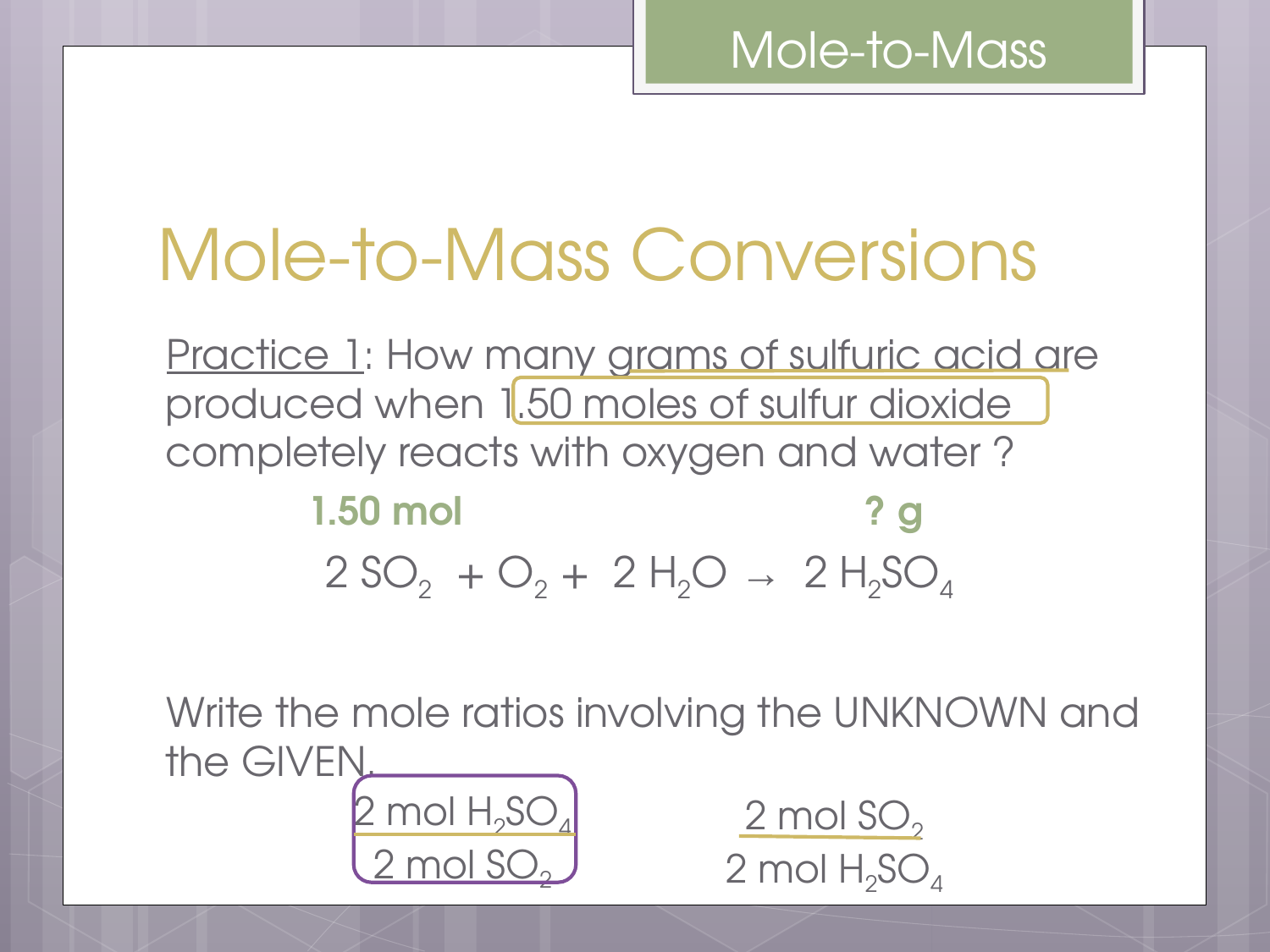

Mole-to-Mass
# Mole-to-Mass Conversions
Practice 1: How many grams of sulfuric acid are produced when 1.50 moles of sulfur dioxide completely reacts with oxygen and water ?

Write the mole ratios involving the UNKNOWN and the GIVEN.

1.50 mol
? g
2 SO2  + O2 +  2 H2O →  2 H2SO4

2 mol H2SO4
2 mol SO2
2 mol SO2
2 mol H2SO4